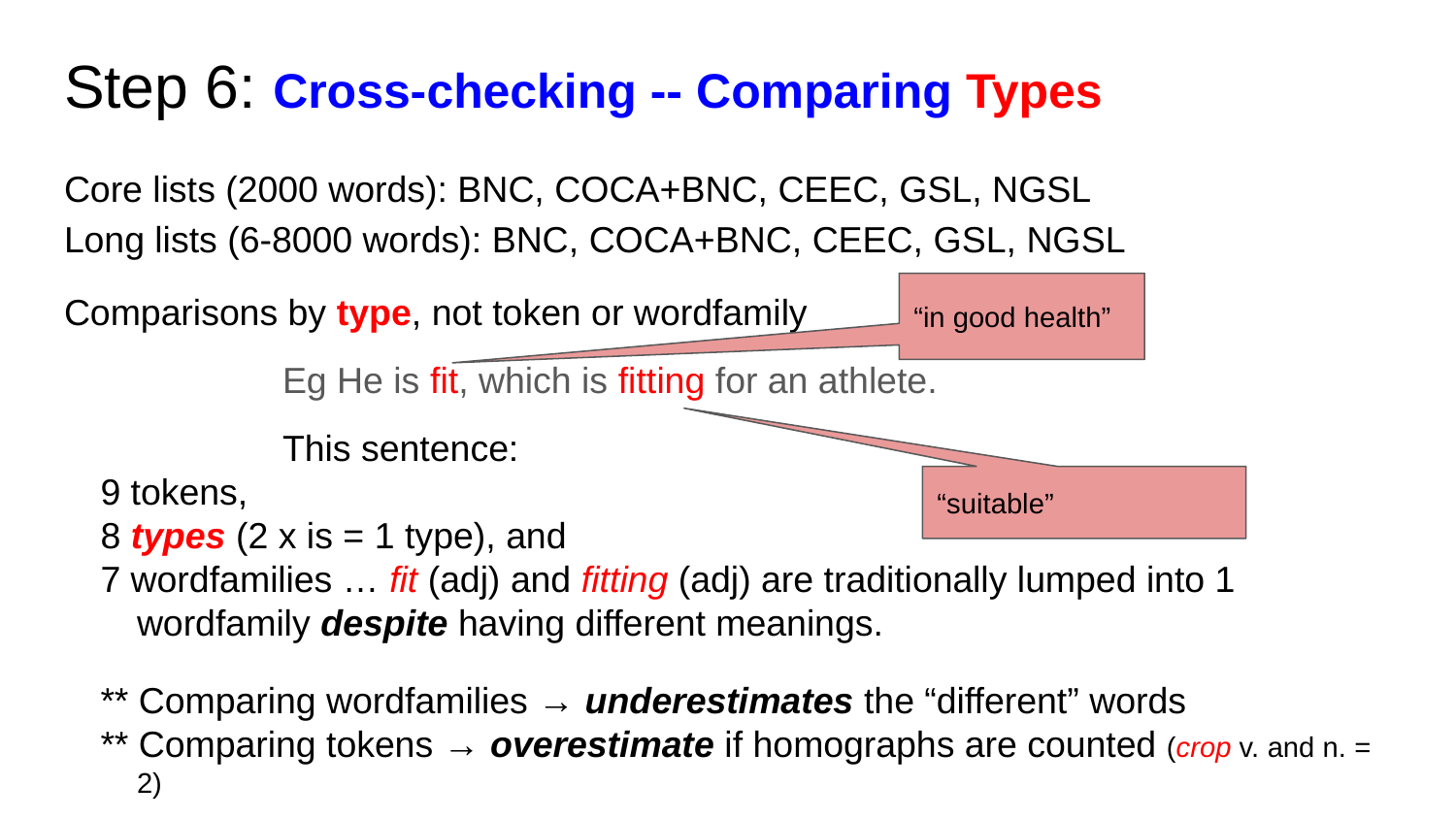

# Step 6: Cross-checking -- Comparing Types
Core lists (2000 words): BNC, COCA+BNC, CEEC, GSL, NGSL
Long lists (6-8000 words): BNC, COCA+BNC, CEEC, GSL, NGSL

Comparisons by type, not token or wordfamily

Eg He is fit, which is fitting for an athlete.

This sentence:
9 tokens,
8 types (2 x is = 1 type), and
7 wordfamilies … fit (adj) and fitting (adj) are traditionally lumped into 1 wordfamily despite having different meanings.

** Comparing wordfamilies → underestimates the “different” words
** Comparing tokens → overestimate if homographs are counted (crop v. and n. = 2)

“in good health”
“suitable”